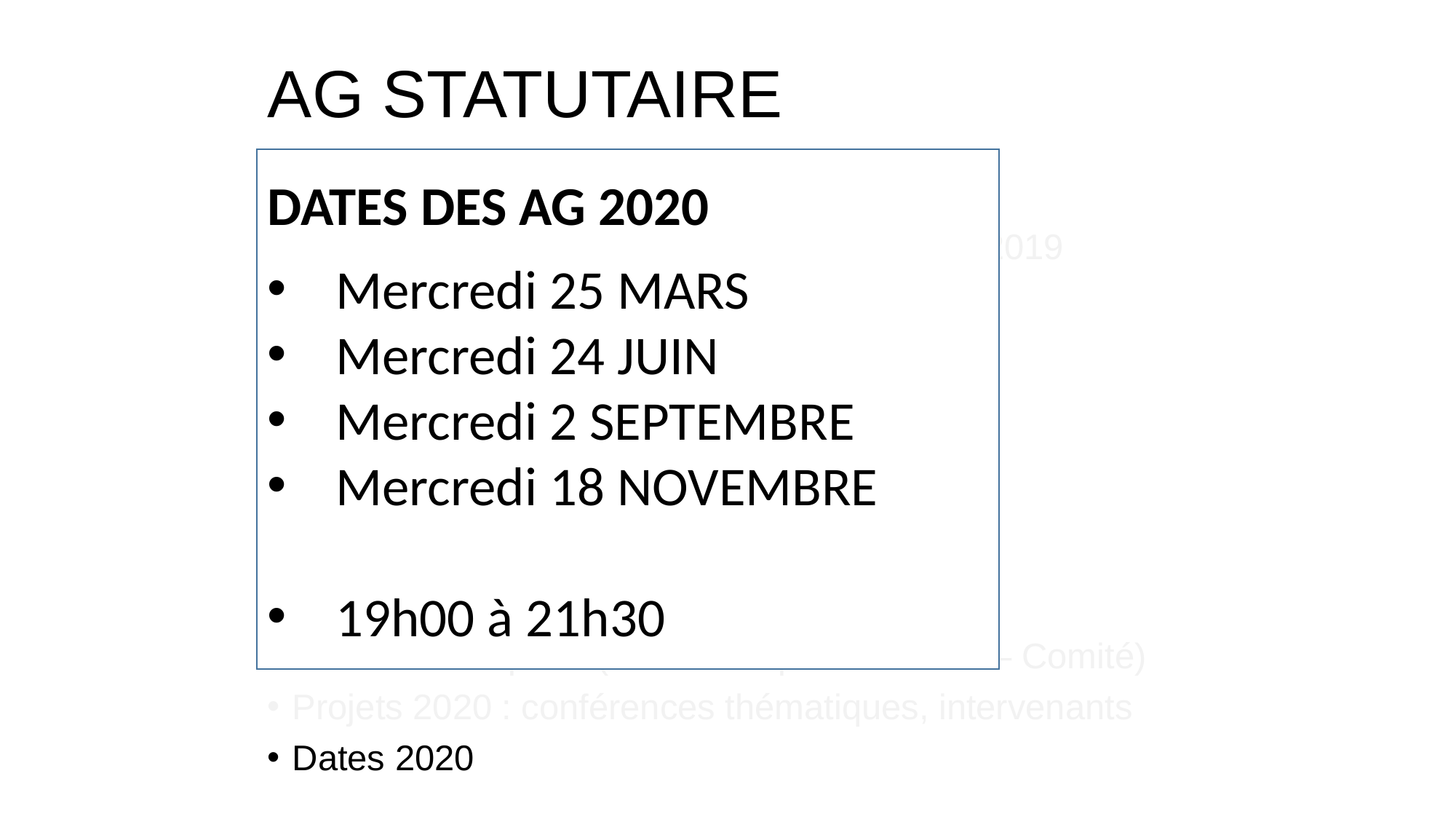

# AG STATUTAIRE
DATES DES AG 2020

Mercredi 25 MARS
Mercredi 24 JUIN
Mercredi 2 SEPTEMBRE
Mercredi 18 NOVEMBRE

19h00 à 21h30
Approbation de l’ordre du jour
Approbation du PV de l’AG du 4 septembre 2019
Élection des vérificateurs aux comptes
Rapport du président
Rapport du trésorier
Comptes 2019
Rapport des vérificateurs des comptes
Cotisation 2020
Budget 2020
Arrivées – Départs (AG – Groupe de Travail – Comité)
Projets 2020 : conférences thématiques, intervenants
Dates 2020